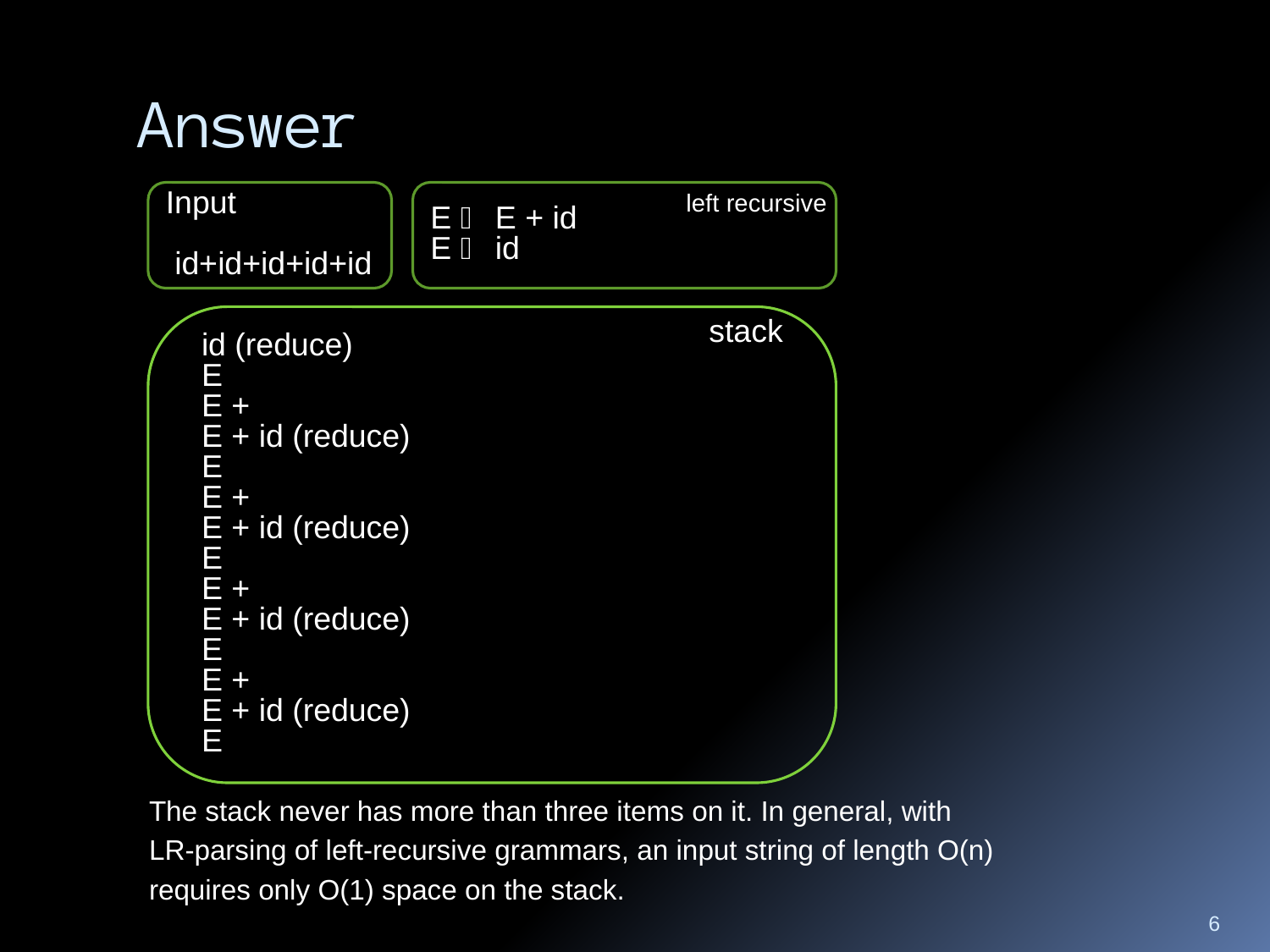

# Answer
left recursive
Input

 id+id+id+id+id
E → E + id
E → id
stack
  id (reduce)
  E
  E +
  E + id (reduce)
  E
  E +
  E + id (reduce)
  E
  E +
  E + id (reduce)
  E
  E +
  E + id (reduce)
  E
The stack never has more than three items on it. In general, with
LR-parsing of left-recursive grammars, an input string of length O(n)
requires only O(1) space on the stack.

6